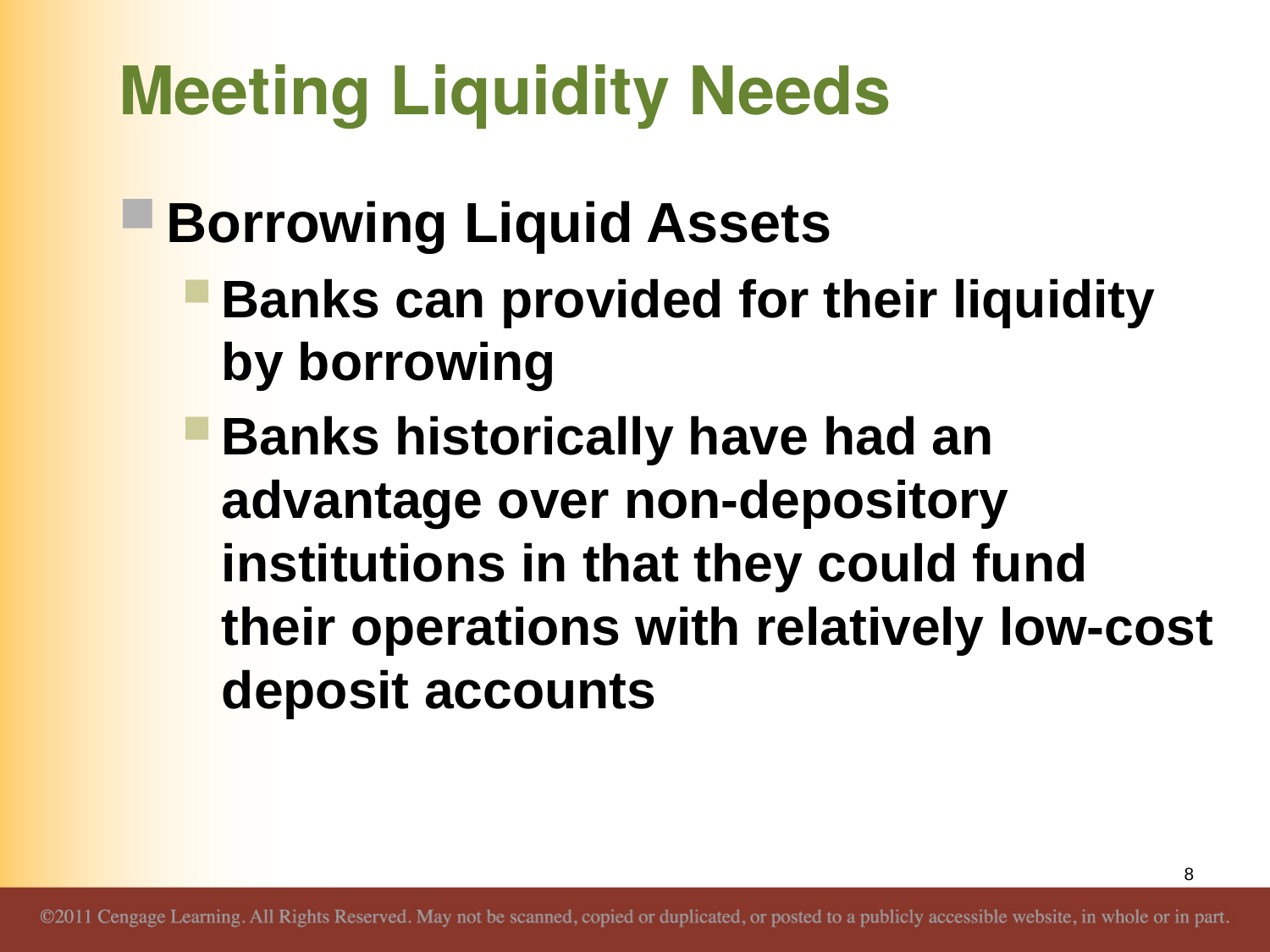

# Meeting Liquidity Needs
Borrowing Liquid Assets
Banks can provided for their liquidity by borrowing
Banks historically have had an advantage over non-depository institutions in that they could fund their operations with relatively low-cost deposit accounts

8